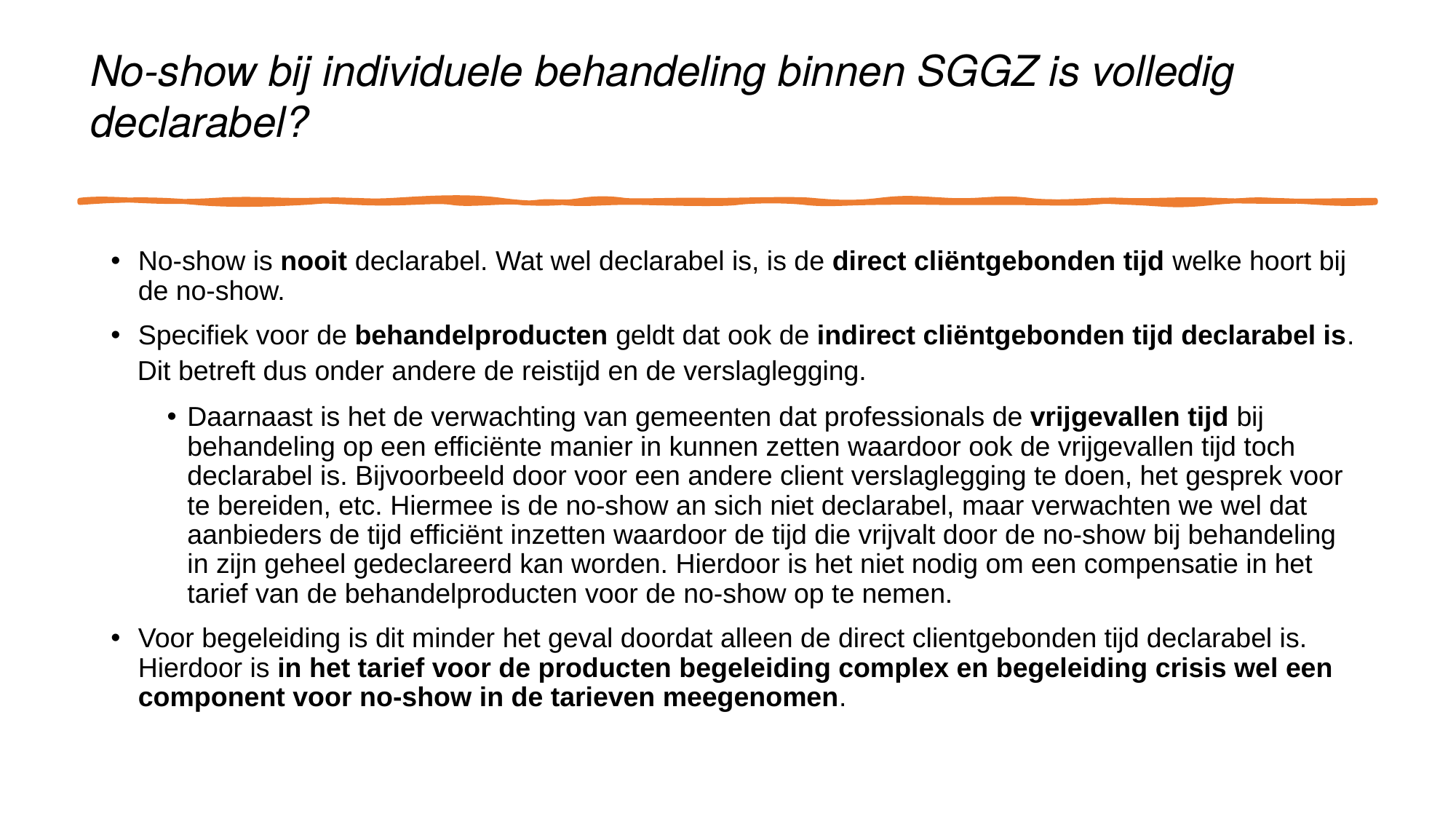

No-show bij individuele behandeling binnen SGGZ is volledig declarabel?

#

No-show is nooit declarabel. Wat wel declarabel is, is de direct cliëntgebonden tijd welke hoort bij de no-show.
Specifiek voor de behandelproducten geldt dat ook de indirect cliëntgebonden tijd declarabel is.
Dit betreft dus onder andere de reistijd en de verslaglegging.
Daarnaast is het de verwachting van gemeenten dat professionals de vrijgevallen tijd bij behandeling op een efficiënte manier in kunnen zetten waardoor ook de vrijgevallen tijd toch declarabel is. Bijvoorbeeld door voor een andere client verslaglegging te doen, het gesprek voor te bereiden, etc. Hiermee is de no-show an sich niet declarabel, maar verwachten we wel dat aanbieders de tijd efficiënt inzetten waardoor de tijd die vrijvalt door de no-show bij behandeling in zijn geheel gedeclareerd kan worden. Hierdoor is het niet nodig om een compensatie in het tarief van de behandelproducten voor de no-show op te nemen.
Voor begeleiding is dit minder het geval doordat alleen de direct clientgebonden tijd declarabel is. Hierdoor is in het tarief voor de producten begeleiding complex en begeleiding crisis wel een component voor no-show in de tarieven meegenomen.